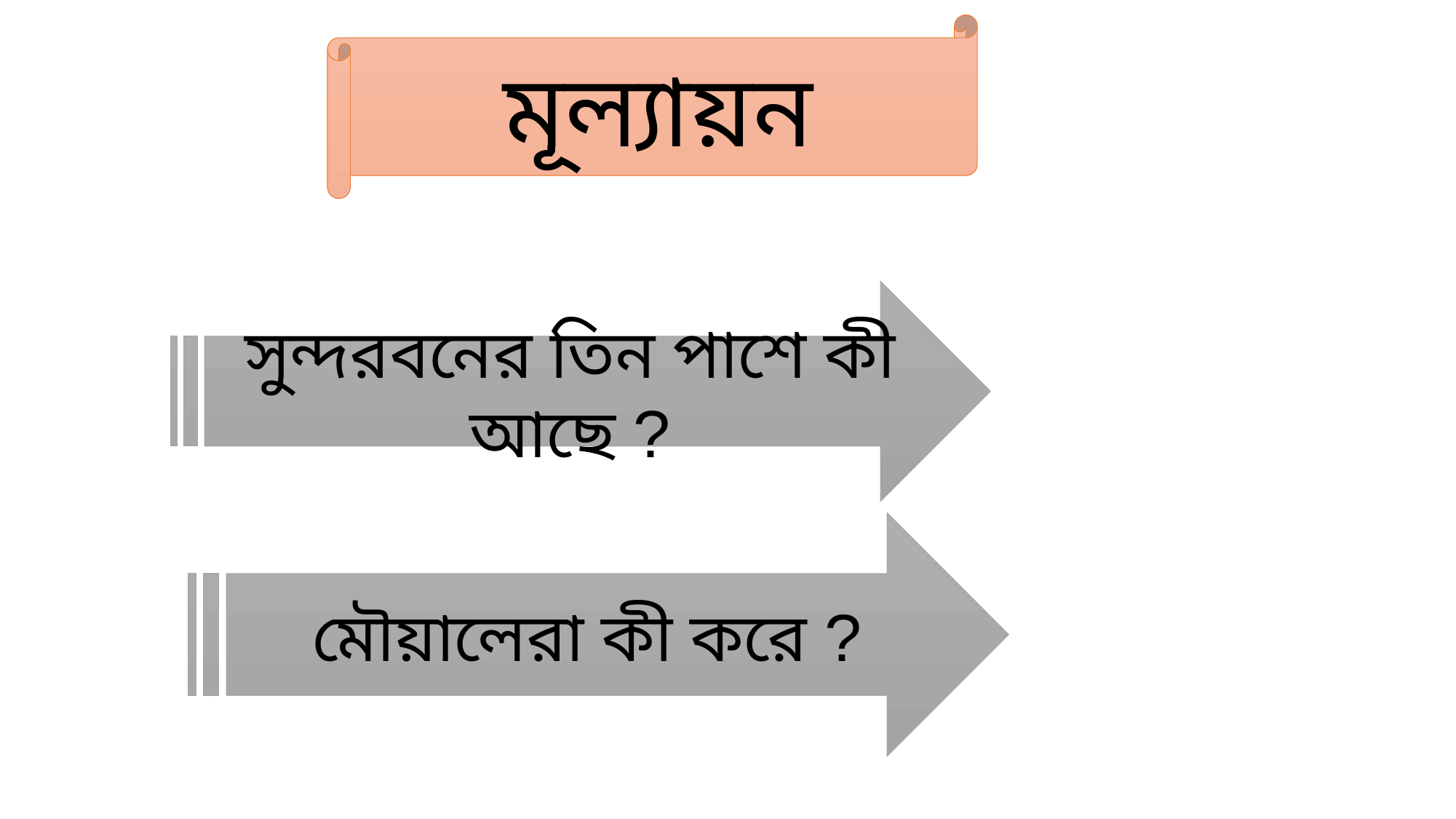

মূল্যায়ন
সুন্দরবনের তিন পাশে কী আছে ?
মৌয়ালেরা কী করে ?